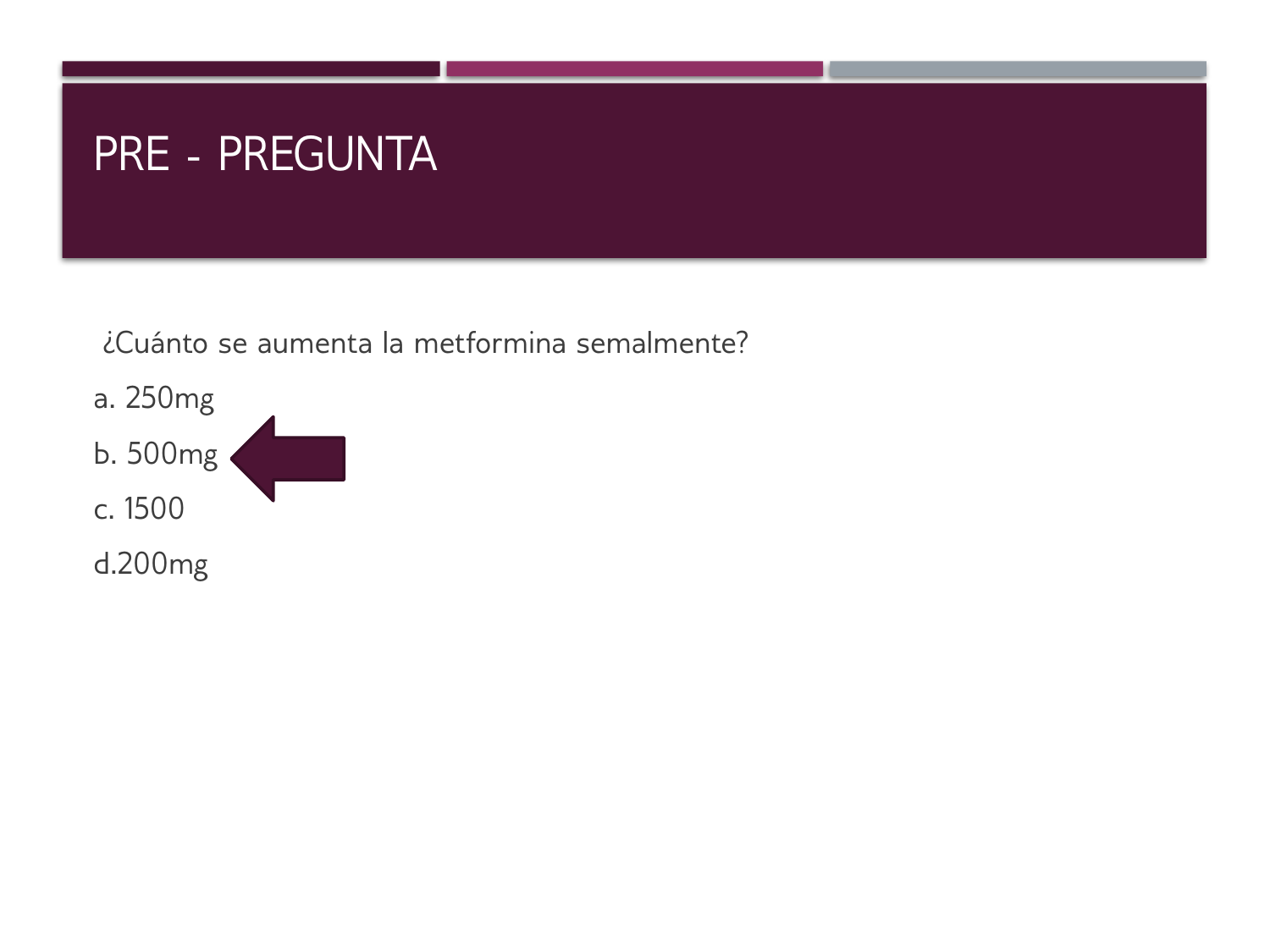

# Pre - PREGUNTA

 ¿Cuánto se aumenta la metformina semalmente?
a. 250mg
b. 500mg
c. 1500
d.200mg